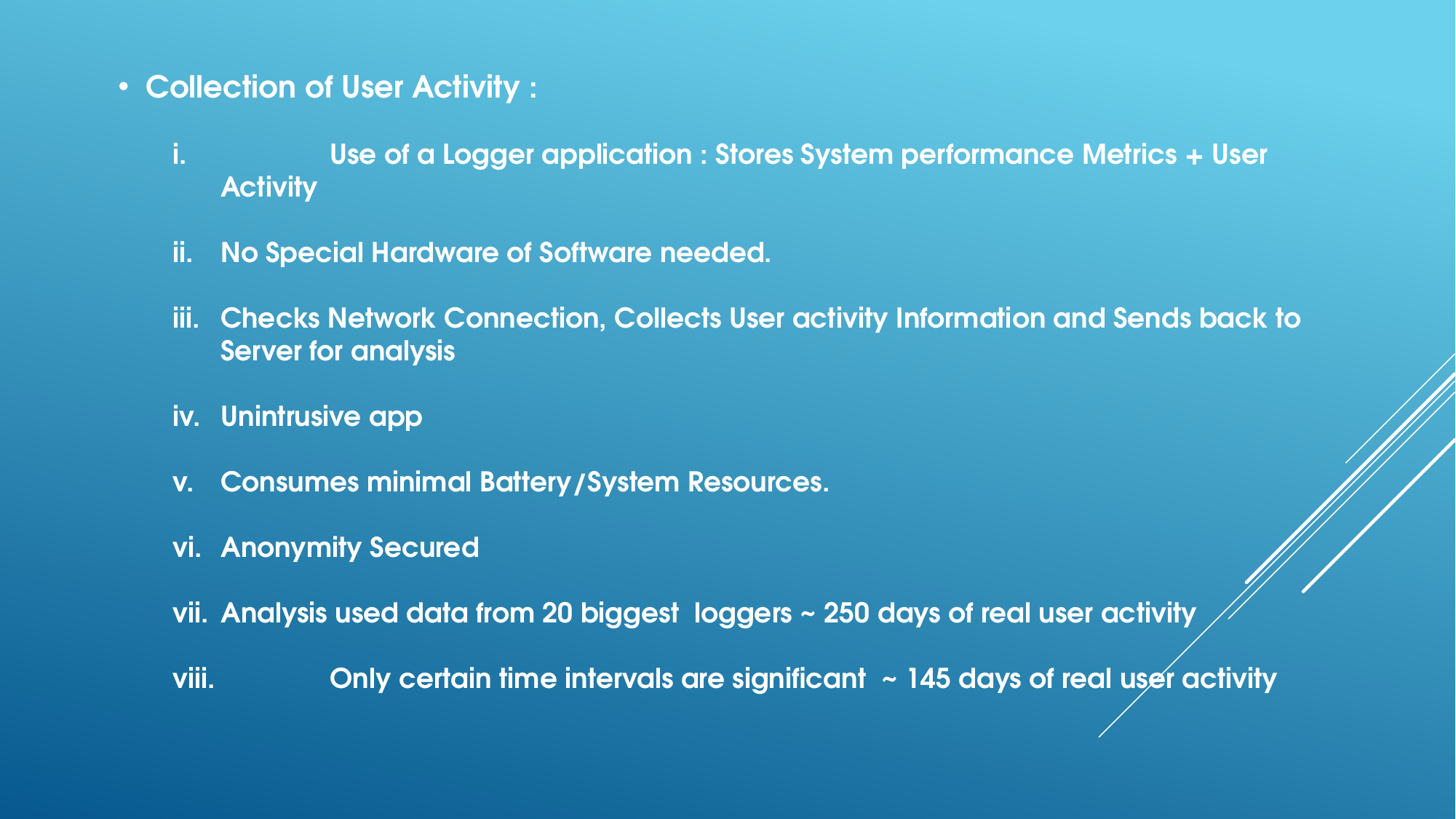

Collection of User Activity :

	Use of a Logger application : Stores System performance Metrics + User Activity

No Special Hardware of Software needed.

Checks Network Connection, Collects User activity Information and Sends back to Server for analysis

Unintrusive app

Consumes minimal Battery/System Resources.

Anonymity Secured

Analysis used data from 20 biggest  loggers ~ 250 days of real user activity

	Only certain time intervals are significant  ~ 145 days of real user activity